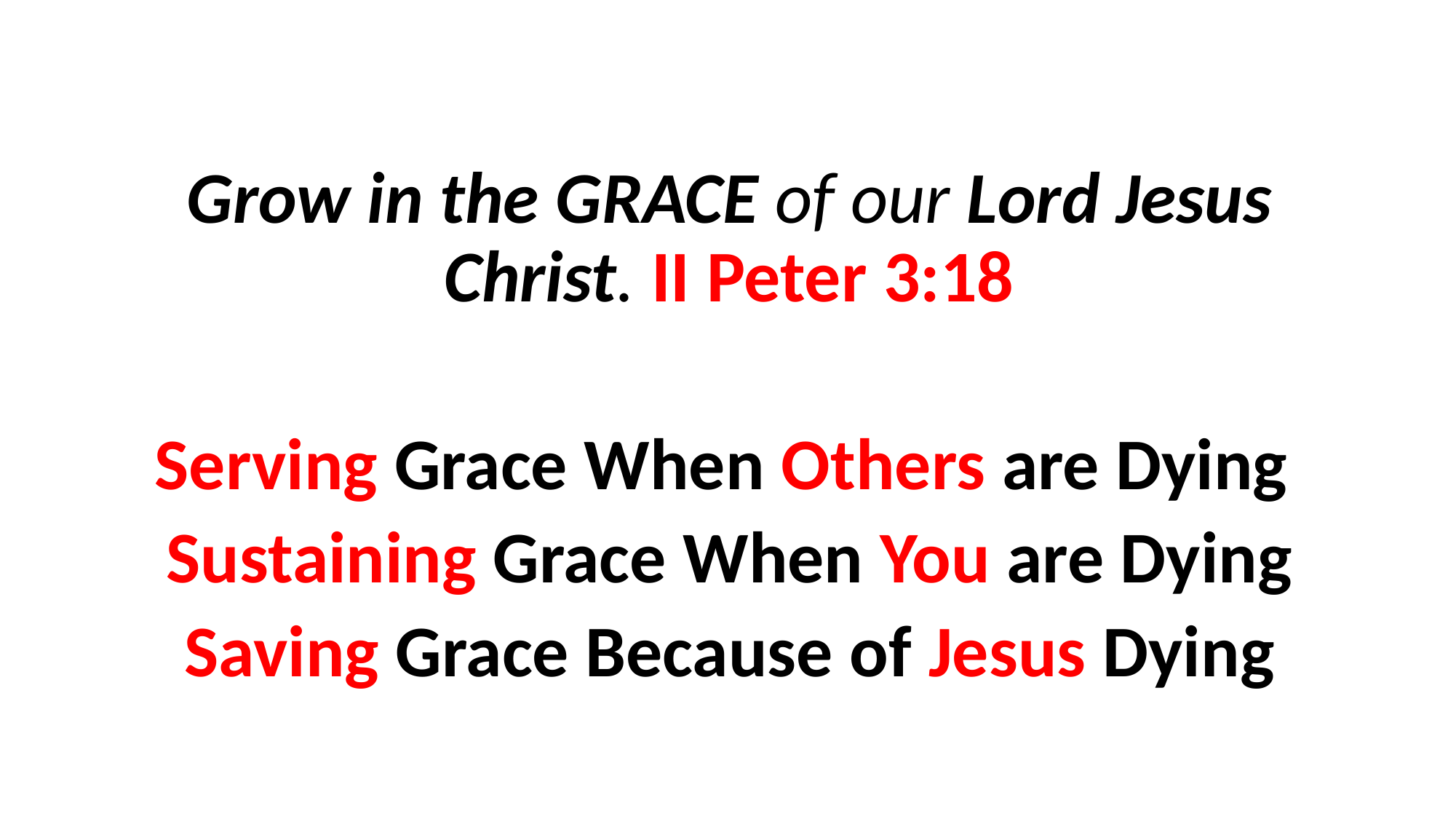

Grow in the GRACE of our Lord Jesus Christ. II Peter 3:18

Serving Grace When Others are Dying
Sustaining Grace When You are Dying
Saving Grace Because of Jesus Dying